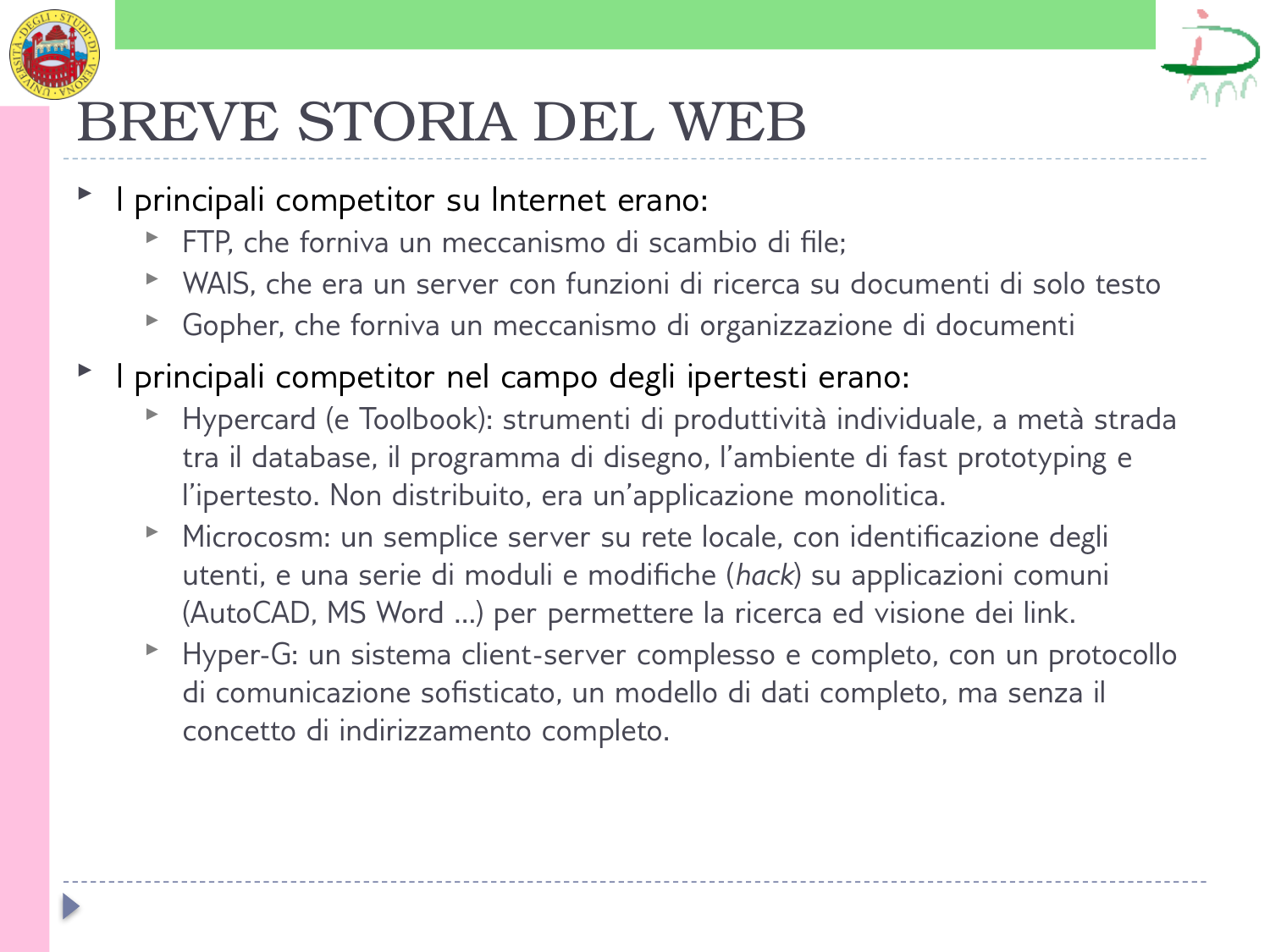

# BREVE STORIA DEL WEB
I principali competitor su Internet erano:
FTP, che forniva un meccanismo di scambio di file;
WAIS, che era un server con funzioni di ricerca su documenti di solo testo
Gopher, che forniva un meccanismo di organizzazione di documenti
I principali competitor nel campo degli ipertesti erano:
Hypercard (e Toolbook): strumenti di produttività individuale, a metà strada tra il database, il programma di disegno, l’ambiente di fast prototyping e l’ipertesto. Non distribuito, era un’applicazione monolitica.
Microcosm: un semplice server su rete locale, con identificazione degli utenti, e una serie di moduli e modifiche (hack) su applicazioni comuni (AutoCAD, MS Word …) per permettere la ricerca ed visione dei link.
Hyper-G: un sistema client-server complesso e completo, con un protocollo di comunicazione sofisticato, un modello di dati completo, ma senza il concetto di indirizzamento completo.